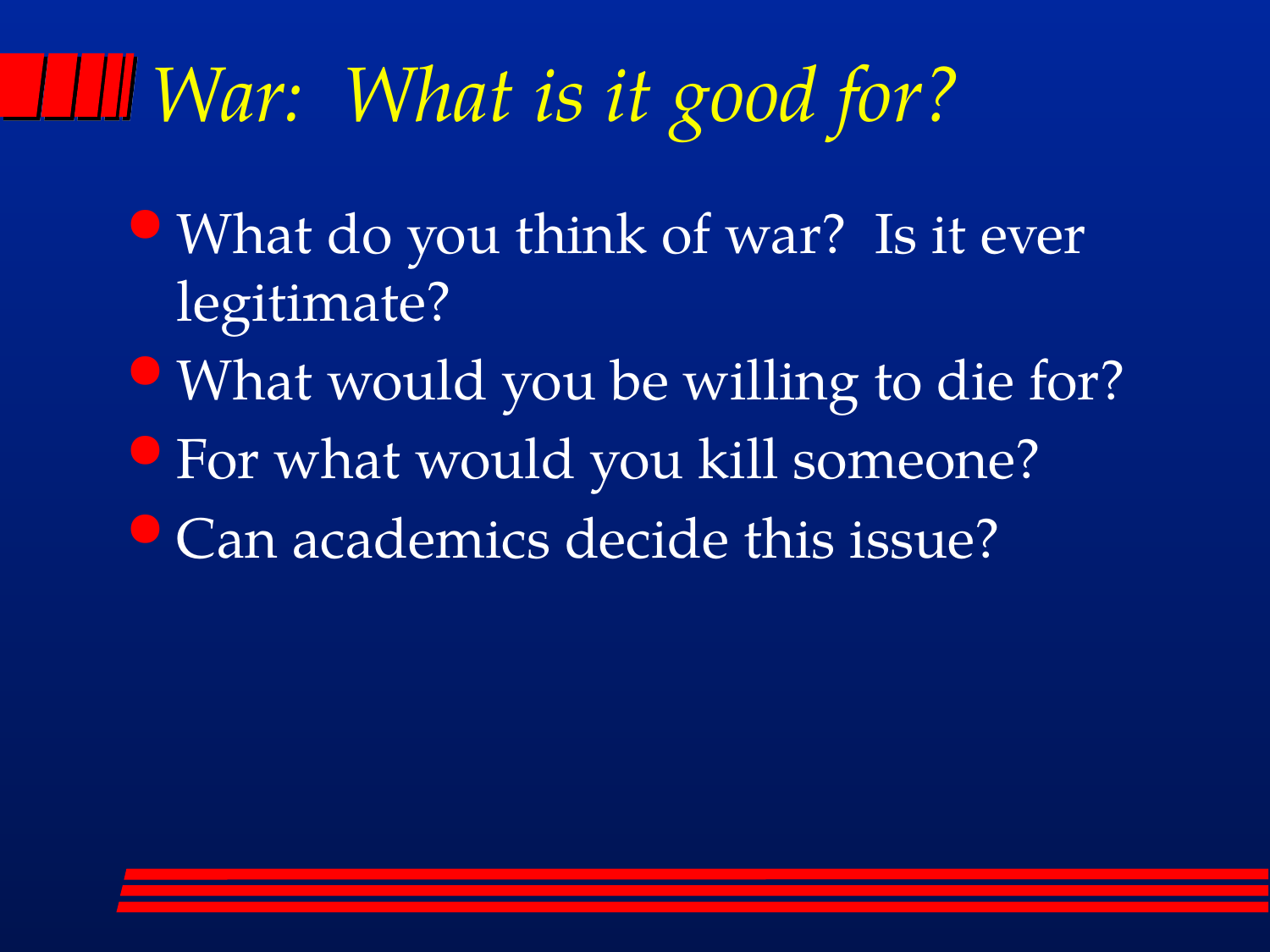

# War:  What is it good for?
What do you think of war?  Is it ever legitimate?
What would you be willing to die for?
For what would you kill someone?
Can academics decide this issue?